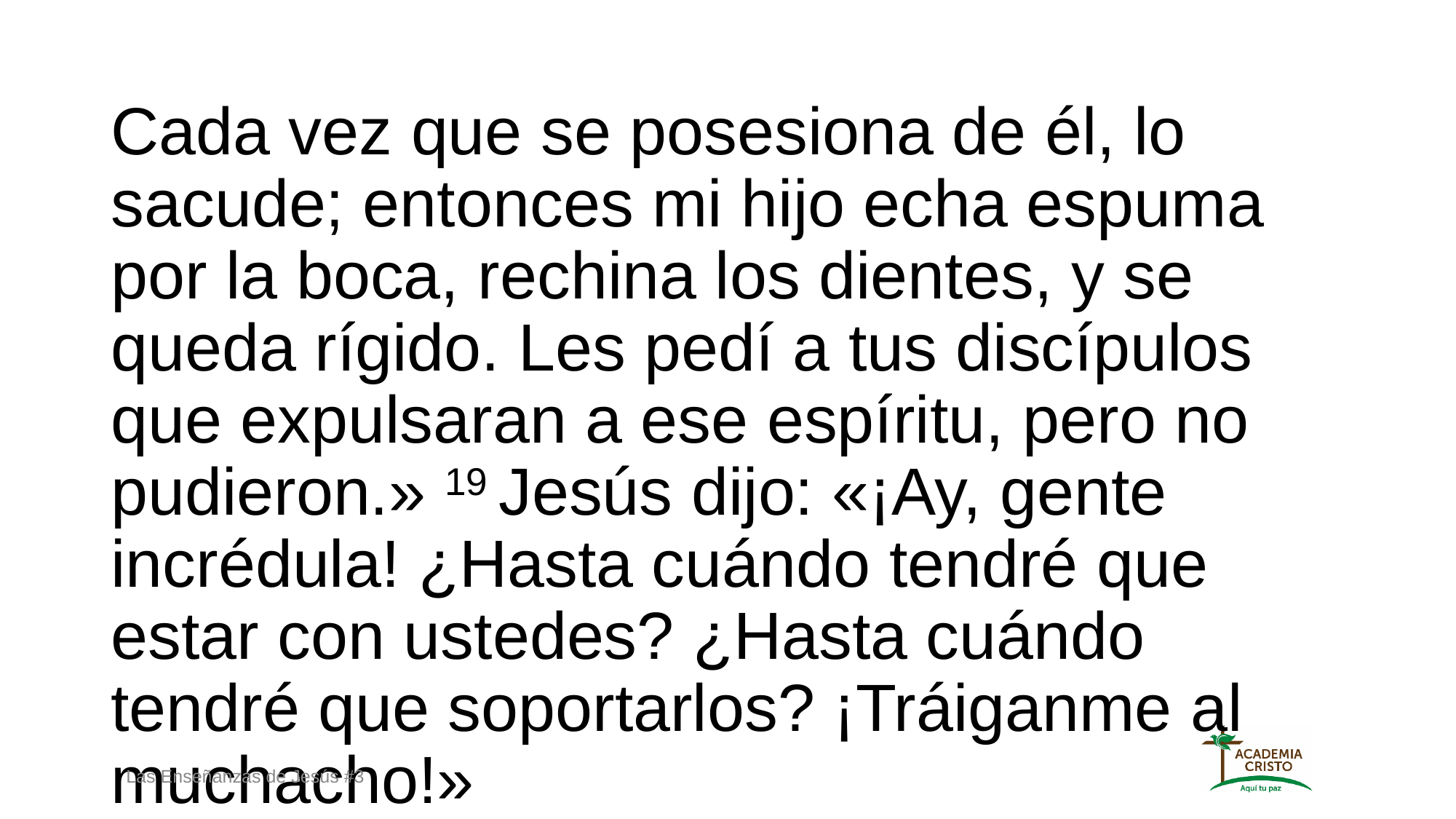

Cada vez que se posesiona de él, lo sacude; entonces mi hijo echa espuma por la boca, rechina los dientes, y se queda rígido. Les pedí a tus discípulos que expulsaran a ese espíritu, pero no pudieron.» 19 Jesús dijo: «¡Ay, gente incrédula! ¿Hasta cuándo tendré que estar con ustedes? ¿Hasta cuándo tendré que soportarlos? ¡Tráiganme al muchacho!»
Las Enseñanzas de Jesús #3